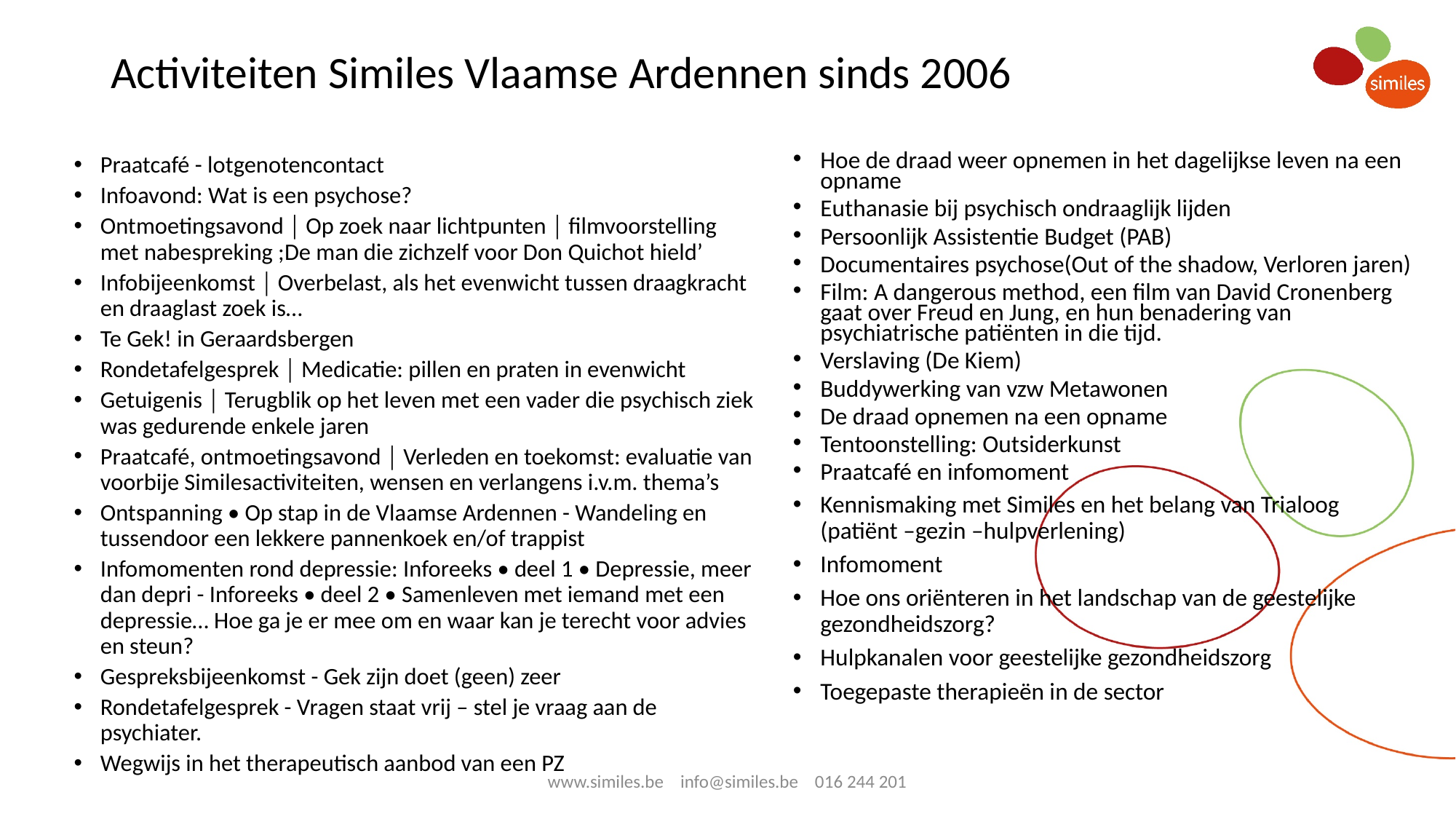

# Activiteiten Similes Vlaamse Ardennen sinds 2006
Hoe de draad weer opnemen in het dagelijkse leven na een opname
Euthanasie bij psychisch ondraaglijk lijden
Persoonlijk Assistentie Budget (PAB)
Documentaires psychose(Out of the shadow, Verloren jaren)
Film: A dangerous method, een film van David Cronenberg gaat over Freud en Jung, en hun benadering van psychiatrische patiënten in die tijd.
Verslaving (De Kiem)
Buddywerking van vzw Metawonen
De draad opnemen na een opname
Tentoonstelling: Outsiderkunst
Praatcafé en infomoment
Kennismaking met Similes en het belang van Trialoog (patiënt –gezin –hulpverlening)
Infomoment
Hoe ons oriënteren in het landschap van de geestelijke gezondheidszorg?
Hulpkanalen voor geestelijke gezondheidszorg
Toegepaste therapieën in de sector

Praatcafé - lotgenotencontact
Infoavond: Wat is een psychose?
Ontmoetingsavond │ Op zoek naar lichtpunten │ filmvoorstelling met nabespreking ;De man die zichzelf voor Don Quichot hield’
Infobijeenkomst │ Overbelast, als het evenwicht tussen draagkracht en draaglast zoek is…
Te Gek! in Geraardsbergen
Rondetafelgesprek │ Medicatie: pillen en praten in evenwicht
Getuigenis │ Terugblik op het leven met een vader die psychisch ziek was gedurende enkele jaren
Praatcafé, ontmoetingsavond │ Verleden en toekomst: evaluatie van voorbije Similesactiviteiten, wensen en verlangens i.v.m. thema’s
Ontspanning • Op stap in de Vlaamse Ardennen - Wandeling en tussendoor een lekkere pannenkoek en/of trappist
Infomomenten rond depressie: Inforeeks • deel 1 • Depressie, meer dan depri - Inforeeks • deel 2 • Samenleven met iemand met een depressie… Hoe ga je er mee om en waar kan je terecht voor advies en steun?
Gespreksbijeenkomst - Gek zijn doet (geen) zeer
Rondetafelgesprek - Vragen staat vrij – stel je vraag aan de psychiater.
Wegwijs in het therapeutisch aanbod van een PZ

www.similes.be    info@similes.be    016 244 201